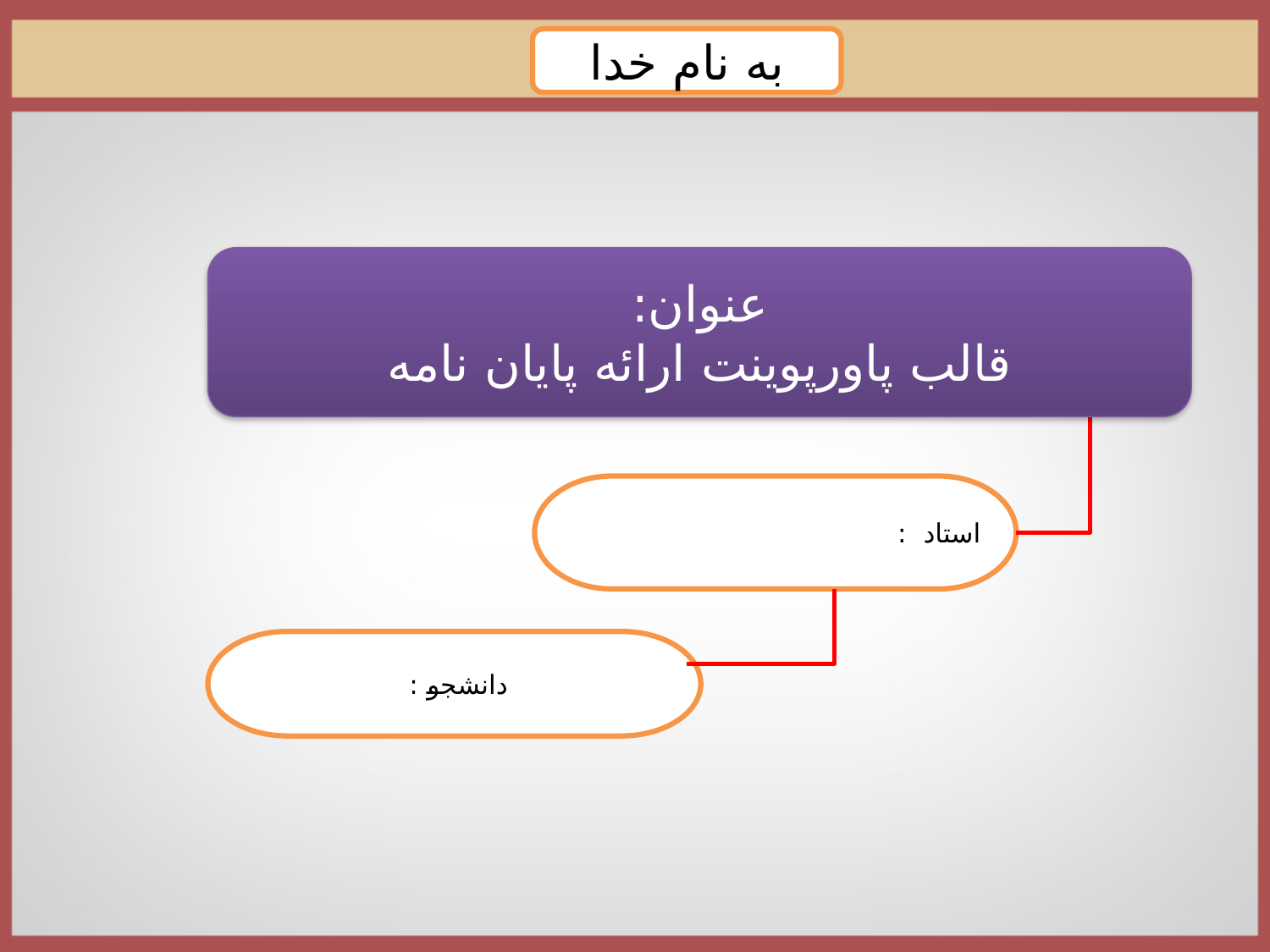

به نام خدا
موضوع :

عنوان:
قالب پاورپوینت ارائه پایان نامه
استاد  :
دانشجو :